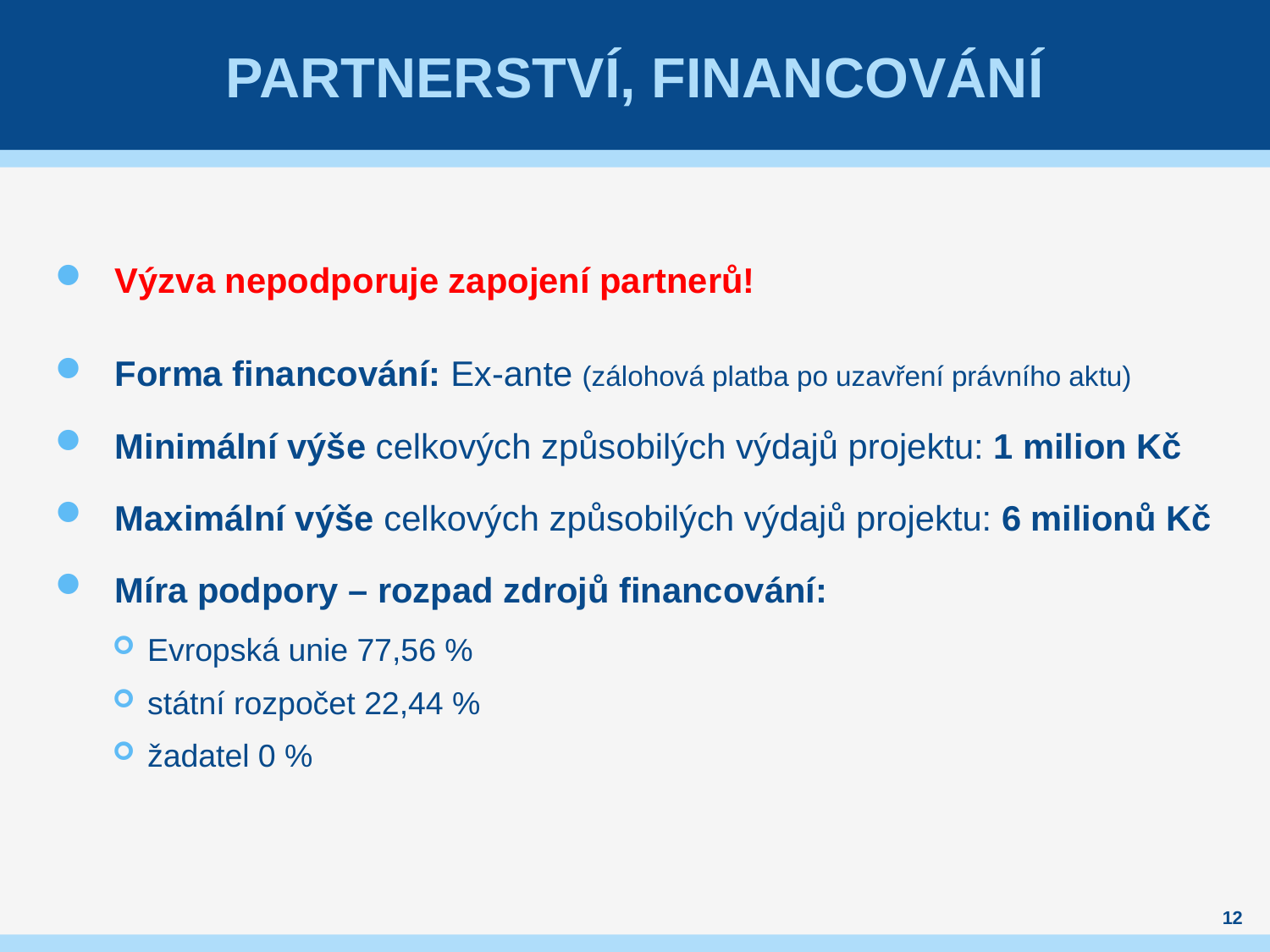

# Partnerství, financování
Výzva nepodporuje zapojení partnerů!
Forma financování: Ex-ante (zálohová platba po uzavření právního aktu)
Minimální výše celkových způsobilých výdajů projektu: 1 milion Kč
Maximální výše celkových způsobilých výdajů projektu: 6 milionů Kč
Míra podpory – rozpad zdrojů financování:
Evropská unie 77,56 %
státní rozpočet 22,44 %
žadatel 0 %

12